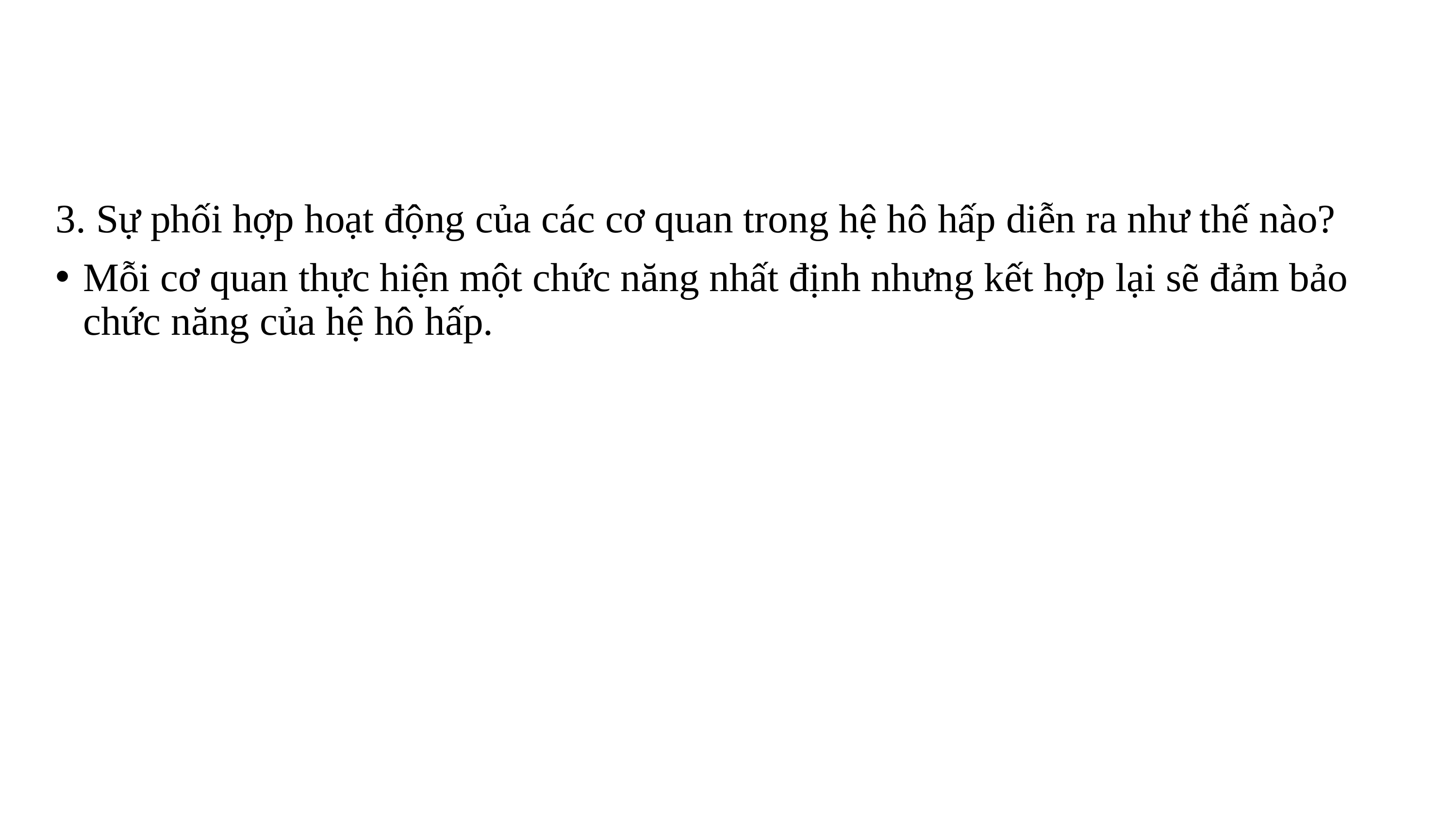

#

3. Sự phối hợp hoạt động của các cơ quan trong hệ hô hấp diễn ra như thế nào?
Mỗi cơ quan thực hiện một chức năng nhất định nhưng kết hợp lại sẽ đảm bảo chức năng của hệ hô hấp.